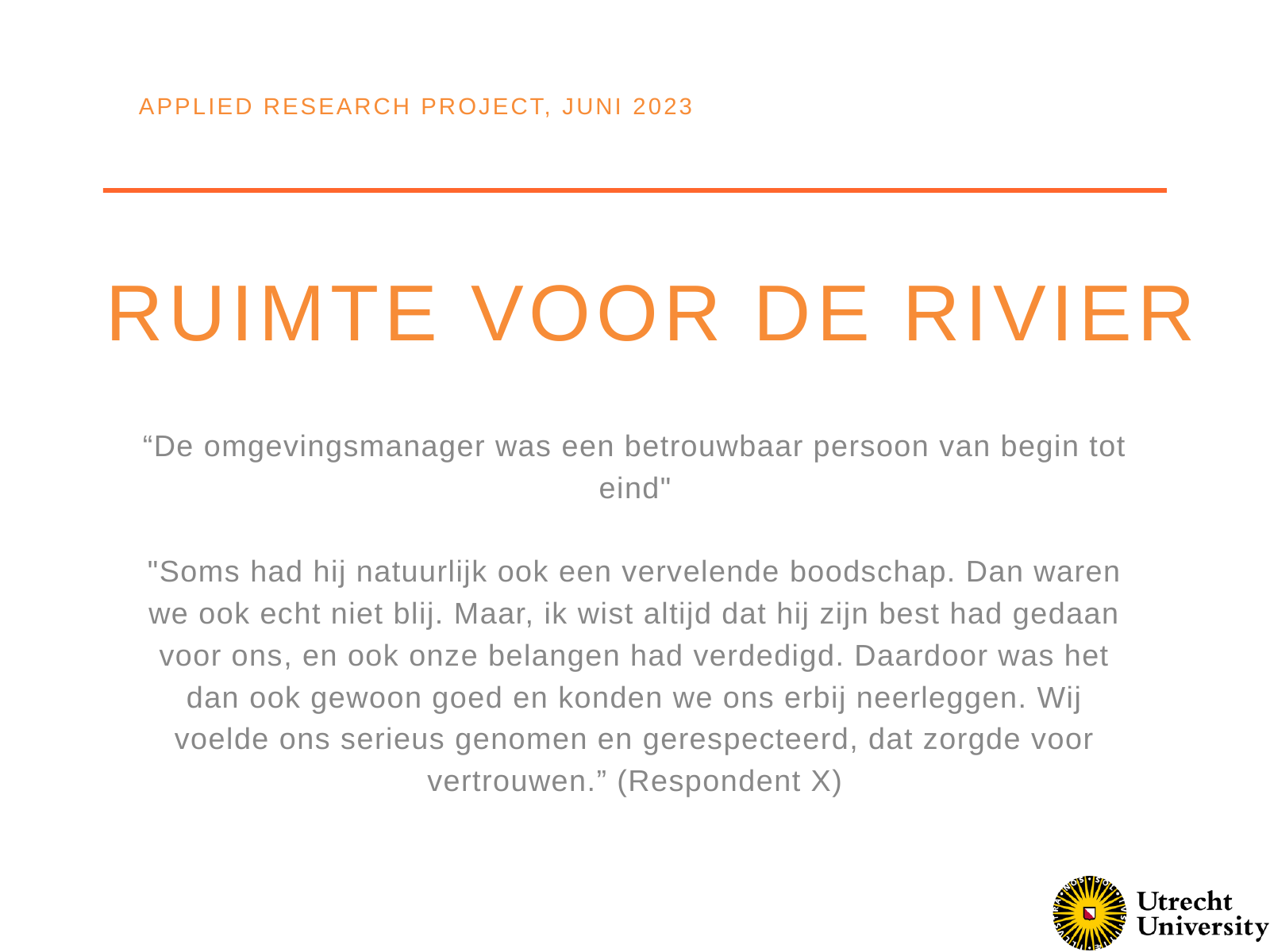

APPLIED RESEARCH PROJECT, JUNI 2023

RUIMTE VOOR DE RIVIER

“De omgevingsmanager was een betrouwbaar persoon van begin tot eind"

"Soms had hij natuurlijk ook een vervelende boodschap. Dan waren we ook echt niet blij. Maar, ik wist altijd dat hij zijn best had gedaan voor ons, en ook onze belangen had verdedigd. Daardoor was het dan ook gewoon goed en konden we ons erbij neerleggen. Wij voelde ons serieus genomen en gerespecteerd, dat zorgde voor vertrouwen.” (Respondent X)